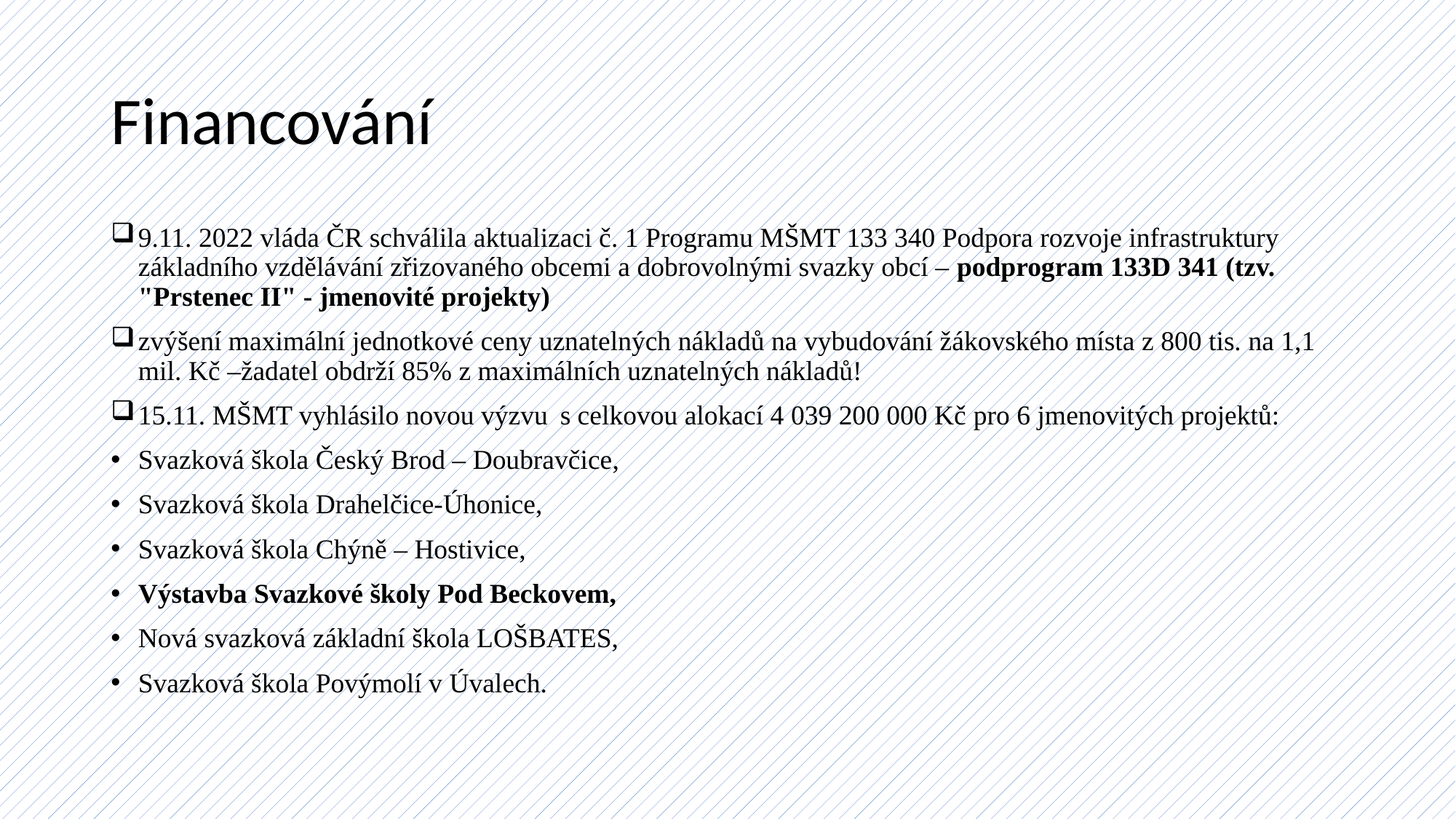

# Financování
9.11. 2022 vláda ČR schválila aktualizaci č. 1 Programu MŠMT 133 340 Podpora rozvoje infrastruktury základního vzdělávání zřizovaného obcemi a dobrovolnými svazky obcí – podprogram 133D 341 (tzv. "Prstenec II" - jmenovité projekty)
zvýšení maximální jednotkové ceny uznatelných nákladů na vybudování žákovského místa z 800 tis. na 1,1 mil. Kč –žadatel obdrží 85% z maximálních uznatelných nákladů!
15.11. MŠMT vyhlásilo novou výzvu  s celkovou alokací 4 039 200 000 Kč pro 6 jmenovitých projektů:
Svazková škola Český Brod – Doubravčice,
Svazková škola Drahelčice-Úhonice,
Svazková škola Chýně – Hostivice,
Výstavba Svazkové školy Pod Beckovem,
Nová svazková základní škola LOŠBATES,
Svazková škola Povýmolí v Úvalech.